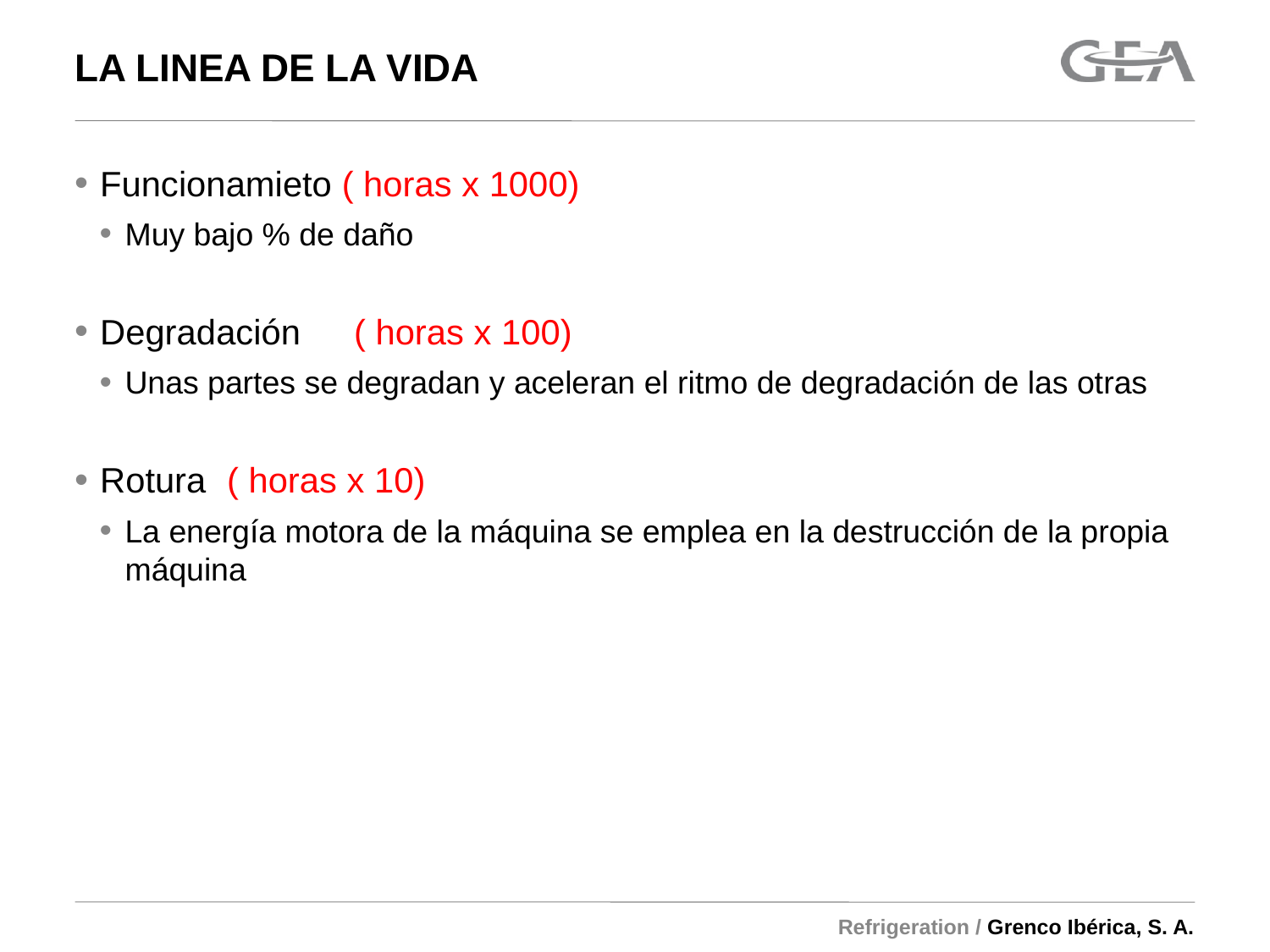

# LA LINEA DE LA VIDA
Funcionamieto ( horas x 1000)
Muy bajo % de daño

Degradación 	( horas x 100)
Unas partes se degradan y aceleran el ritmo de degradación de las otras

Rotura 	( horas x 10)
La energía motora de la máquina se emplea en la destrucción de la propia  máquina